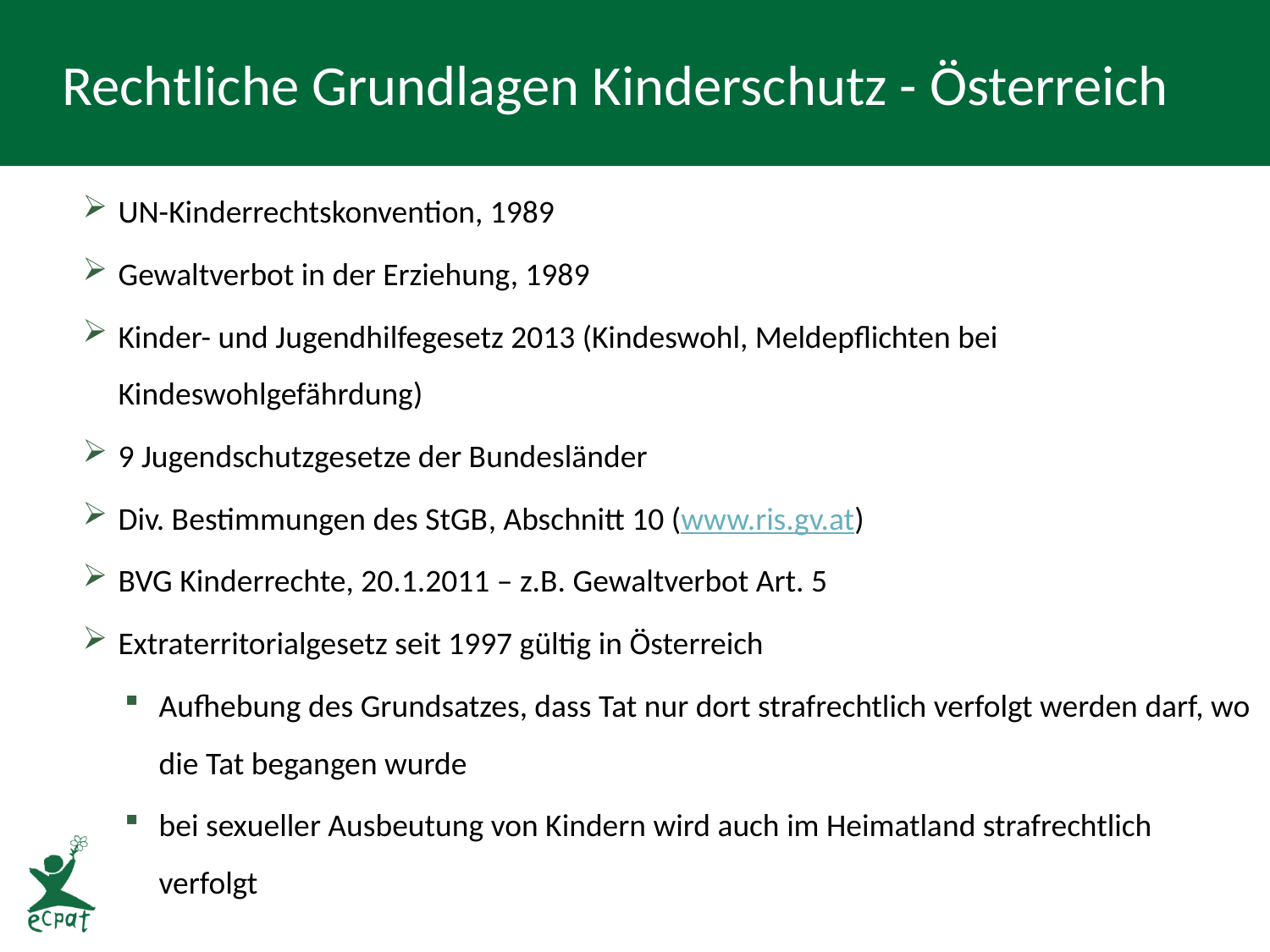

# Rechtliche Grundlagen Kinderschutz - Österreich
UN-Kinderrechtskonvention, 1989
Gewaltverbot in der Erziehung, 1989
Kinder- und Jugendhilfegesetz 2013 (Kindeswohl, Meldepflichten bei Kindeswohlgefährdung)
9 Jugendschutzgesetze der Bundesländer
Div. Bestimmungen des StGB, Abschnitt 10 (www.ris.gv.at)
BVG Kinderrechte, 20.1.2011 – z.B. Gewaltverbot Art. 5
Extraterritorialgesetz seit 1997 gültig in Österreich
Aufhebung des Grundsatzes, dass Tat nur dort strafrechtlich verfolgt werden darf, wo die Tat begangen wurde
bei sexueller Ausbeutung von Kindern wird auch im Heimatland strafrechtlich verfolgt